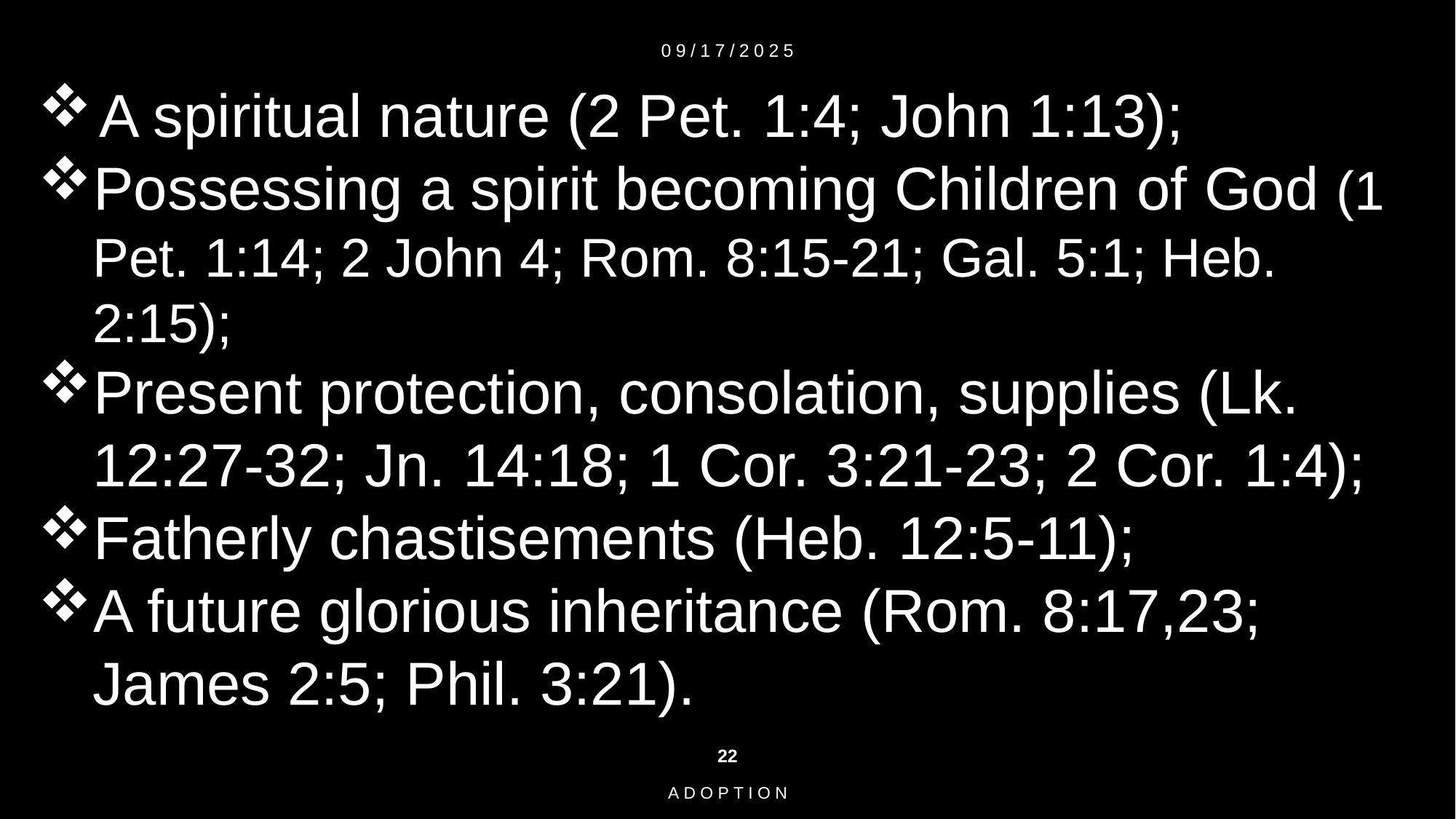

09/17/2025
A spiritual nature (2 Pet. 1:4; John 1:13);
Possessing a spirit becoming Children of God (1 Pet. 1:14; 2 John 4; Rom. 8:15-21; Gal. 5:1; Heb. 2:15);
Present protection, consolation, supplies (Lk. 12:27-32; Jn. 14:18; 1 Cor. 3:21-23; 2 Cor. 1:4);
Fatherly chastisements (Heb. 12:5-11);
A future glorious inheritance (Rom. 8:17,23; James 2:5; Phil. 3:21).
22
Adoption